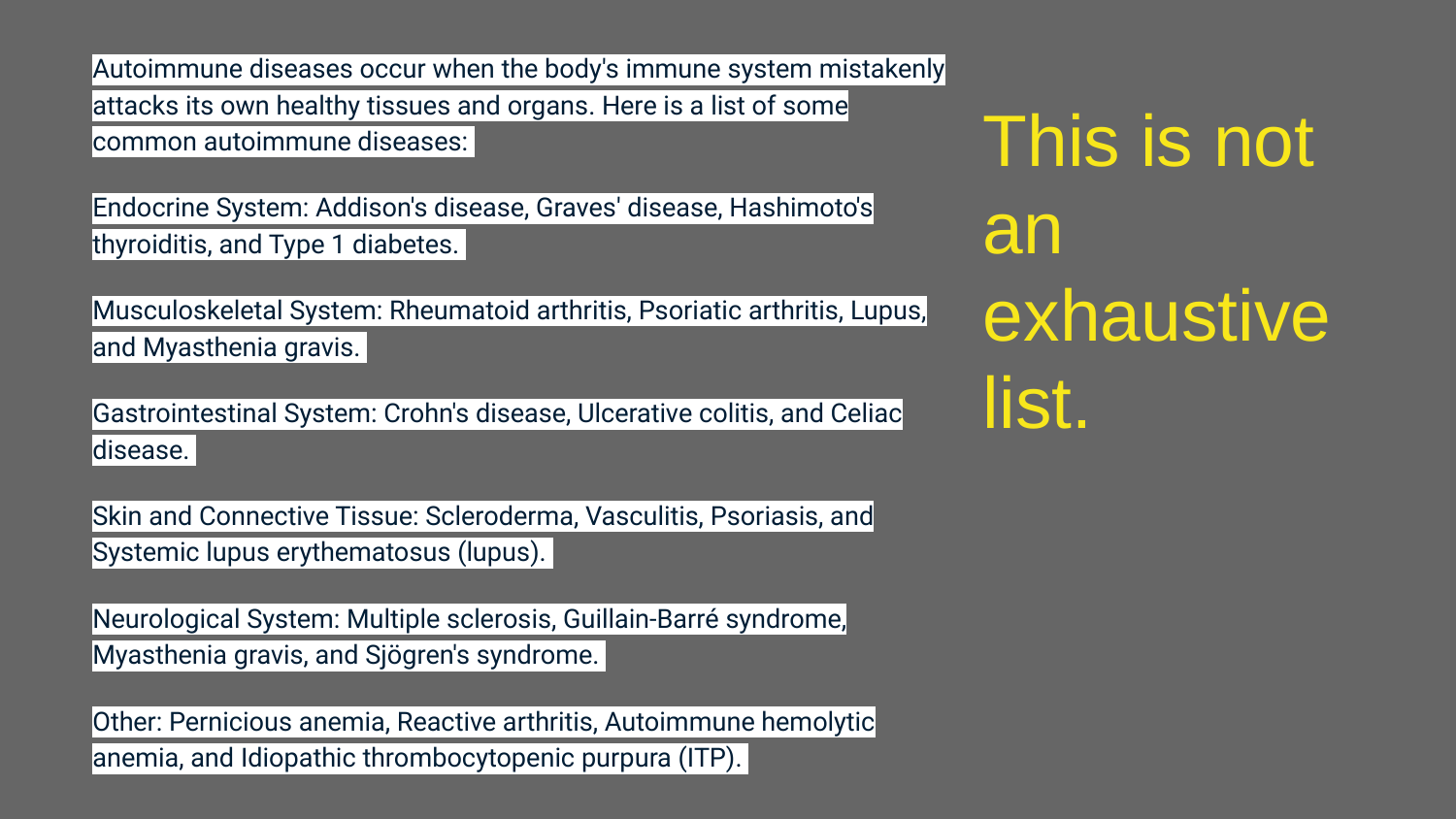

This is not an exhaustive list.
# Autoimmune diseases occur when the body's immune system mistakenly attacks its own healthy tissues and organs. Here is a list of some common autoimmune diseases:
Endocrine System: Addison's disease, Graves' disease, Hashimoto's thyroiditis, and Type 1 diabetes.
Musculoskeletal System: Rheumatoid arthritis, Psoriatic arthritis, Lupus, and Myasthenia gravis.
Gastrointestinal System: Crohn's disease, Ulcerative colitis, and Celiac disease.
Skin and Connective Tissue: Scleroderma, Vasculitis, Psoriasis, and Systemic lupus erythematosus (lupus).
Neurological System: Multiple sclerosis, Guillain-Barré syndrome, Myasthenia gravis, and Sjögren's syndrome.
Other: Pernicious anemia, Reactive arthritis, Autoimmune hemolytic anemia, and Idiopathic thrombocytopenic purpura (ITP).